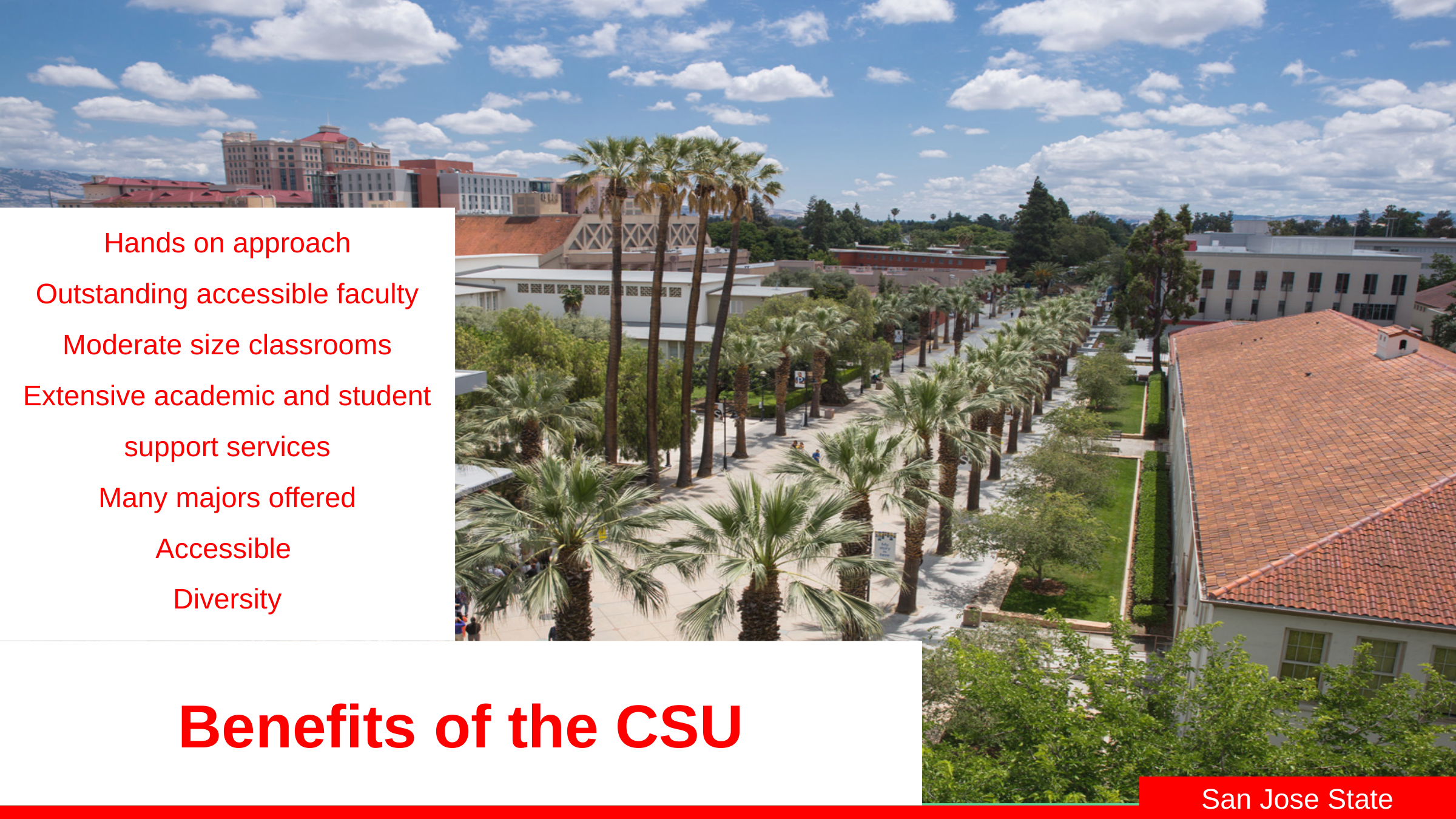

Hands on approach
Outstanding accessible faculty
Moderate size classrooms
Extensive academic and student support services
Many majors offered
Accessible
Diversity

Benefits of the CSU
San Jose State